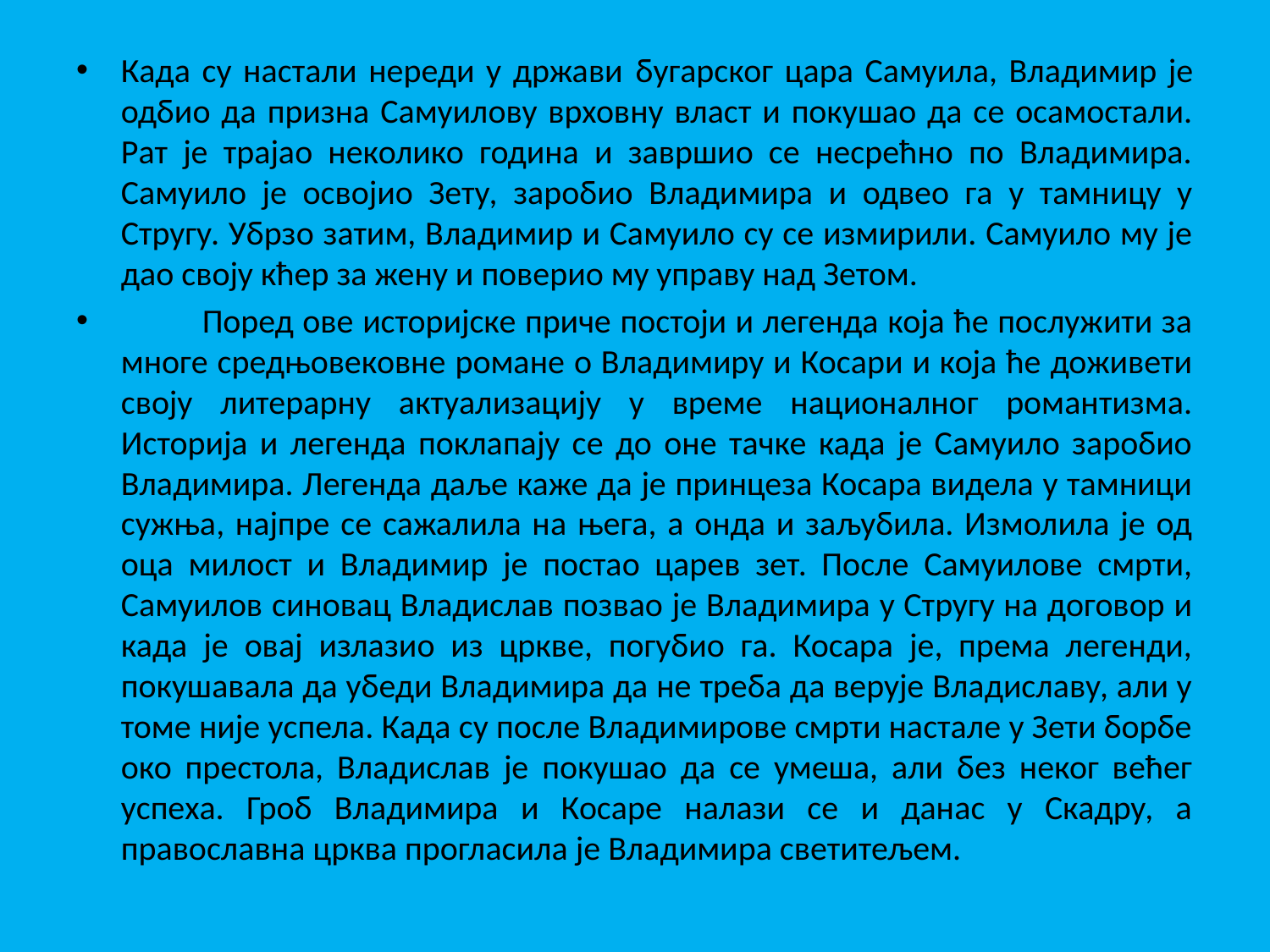

Када су настали нереди у држави бугарског цара Самуила, Владимир је одбио да призна Самуилову врховну власт и покушао да се осамостали. Рат је трајао неколико година и завршио се несрећно по Владимира. Самуило је освојио Зету, заробио Владимира и одвео га у тамницу у Стругу. Убрзо затим, Владимир и Самуило су се измирили. Самуило му је дао своју кћер за жену и поверио му управу над Зетом.
         Поред ове историјске приче постоји и легенда која ће послужити за многе средњовековне романе о Владимиру и Косари и која ће доживети своју литерарну актуализацију у време националног романтизма. Историја и легенда поклапају се до оне тачке када је Самуило заробио Владимира. Легенда даље каже да је принцеза Косара видела у тамници сужња, најпре се сажалила на њега, а онда и заљубила. Измолила је од оца милост и Владимир је постао царев зет. После Самуилове смрти, Самуилов синовац Владислав позвао је Владимира у Стругу на договор и када је овај излазио из цркве, погубио га. Косара је, према легенди, покушавала да убеди Владимира да не треба да верује Владиславу, али у томе није успела. Када су после Владимирове смрти настале у Зети борбе око престола, Владислав је покушао да се умеша, али без неког већег успеха. Гроб Владимира и Косаре налази се и данас у Скадру, а православна црква прогласила је Владимира светитељем.